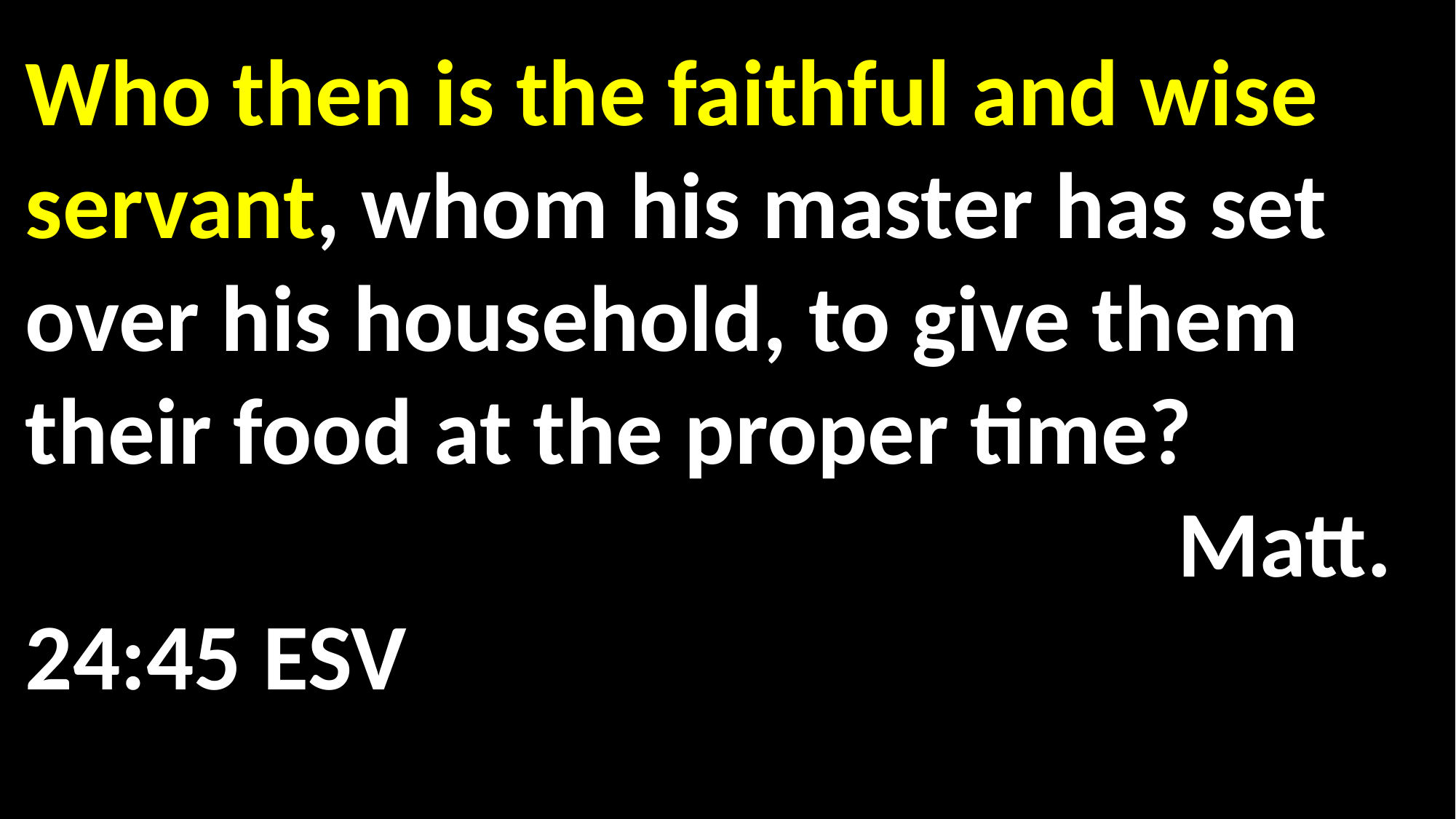

Who then is the faithful and wise servant, whom his master has set over his household, to give them their food at the proper time?												        Matt. 24:45 ESV